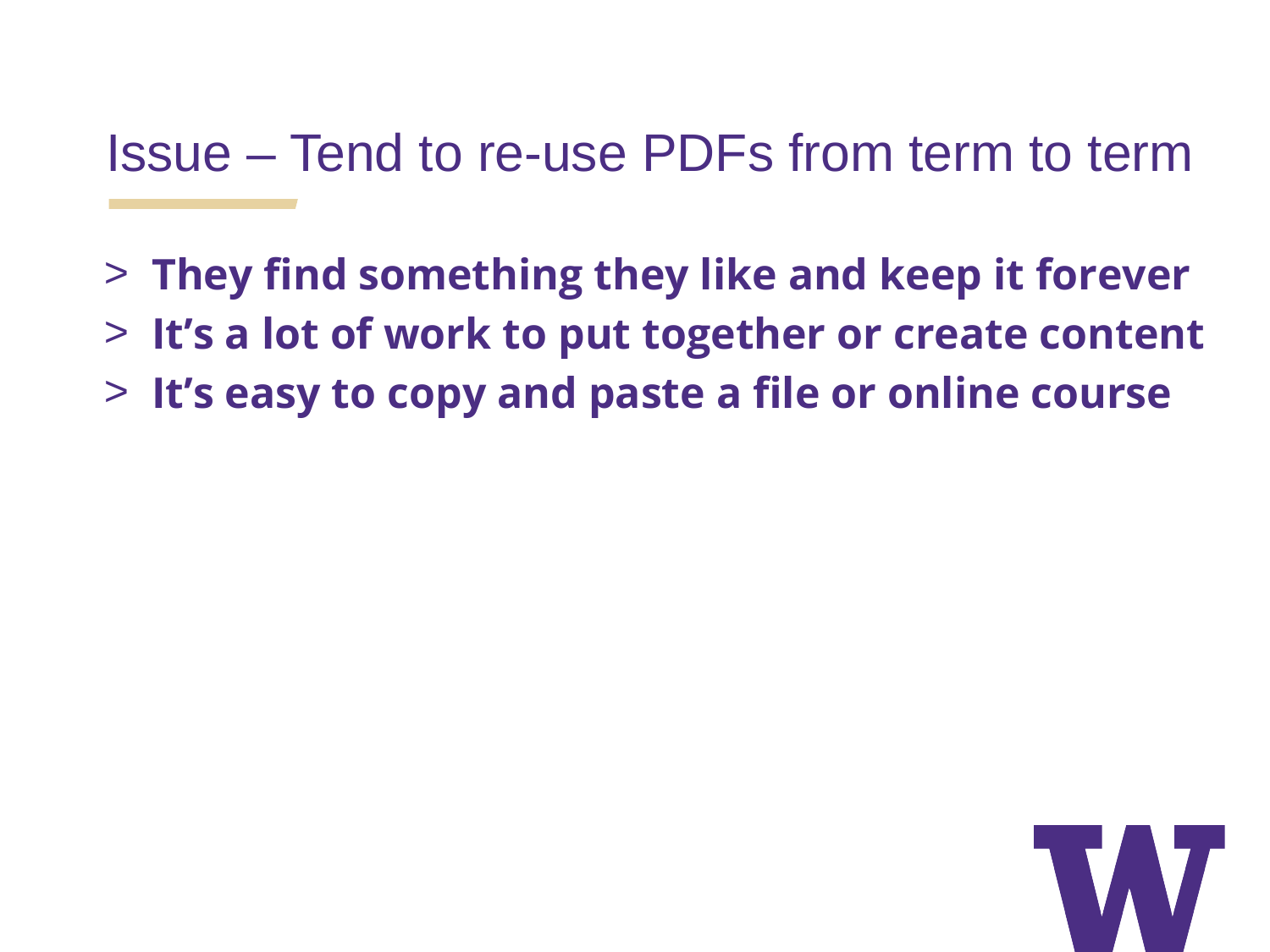

Issue – Tend to re-use PDFs from term to term
They find something they like and keep it forever
It’s a lot of work to put together or create content
It’s easy to copy and paste a file or online course